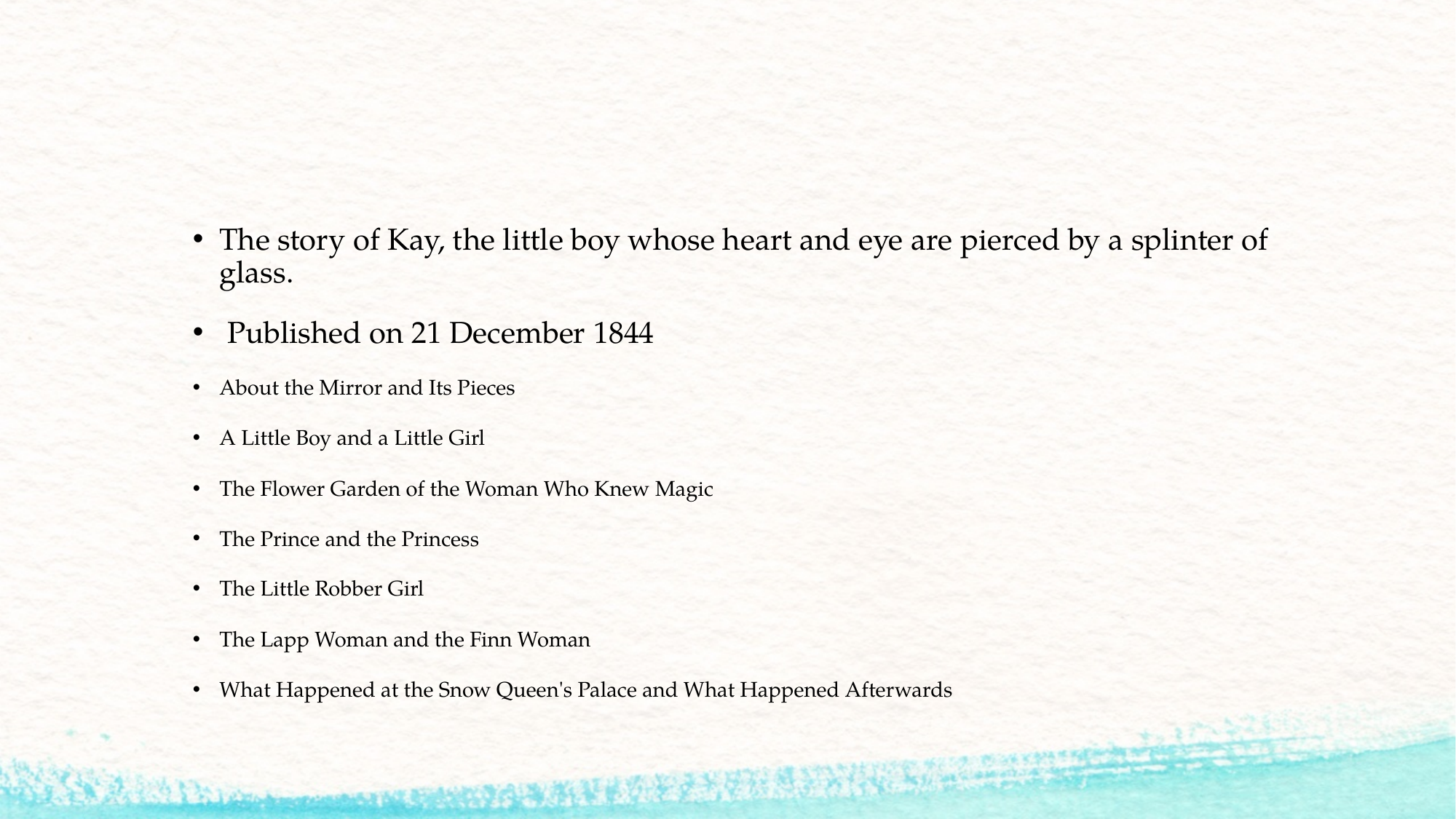

#
The story of Kay, the little boy whose heart and eye are pierced by a splinter of glass.
 Published on 21 December 1844
About the Mirror and Its Pieces
A Little Boy and a Little Girl
The Flower Garden of the Woman Who Knew Magic
The Prince and the Princess
The Little Robber Girl
The Lapp Woman and the Finn Woman
What Happened at the Snow Queen's Palace and What Happened Afterwards